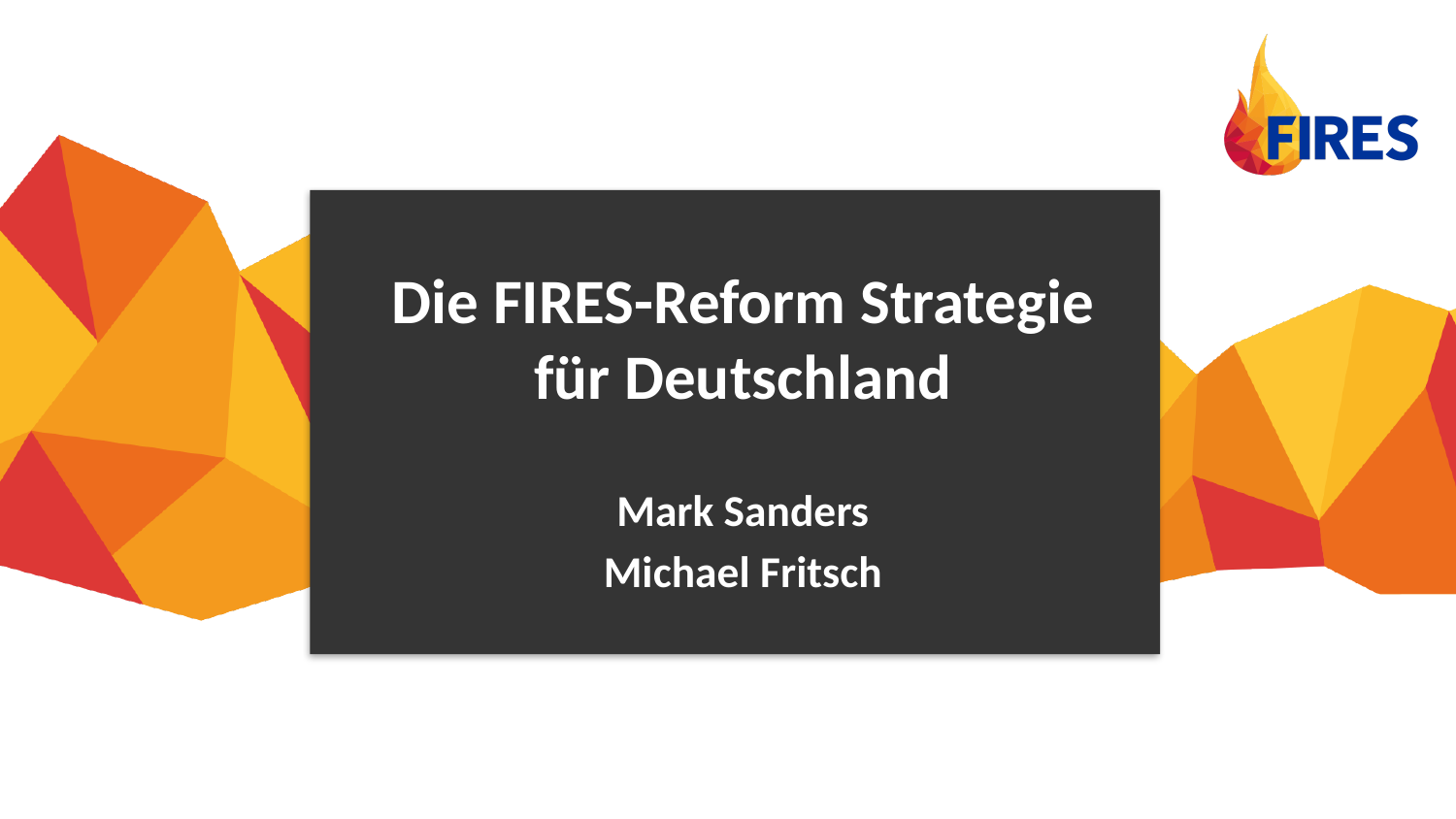

Die FIRES-Reform Strategie für Deutschland

Mark Sanders
Michael Fritsch